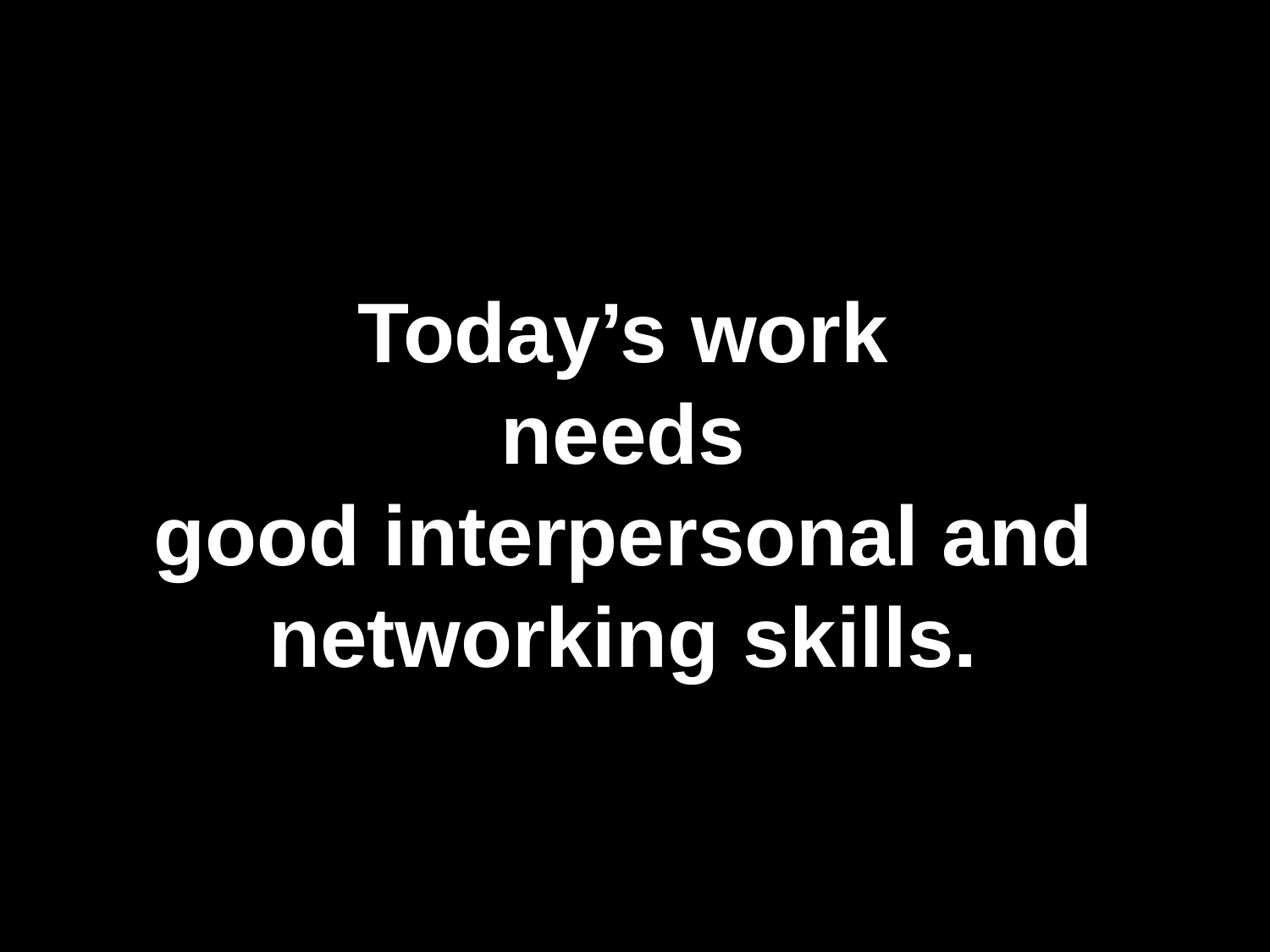

Today’s work
needs
good interpersonal and
networking skills.